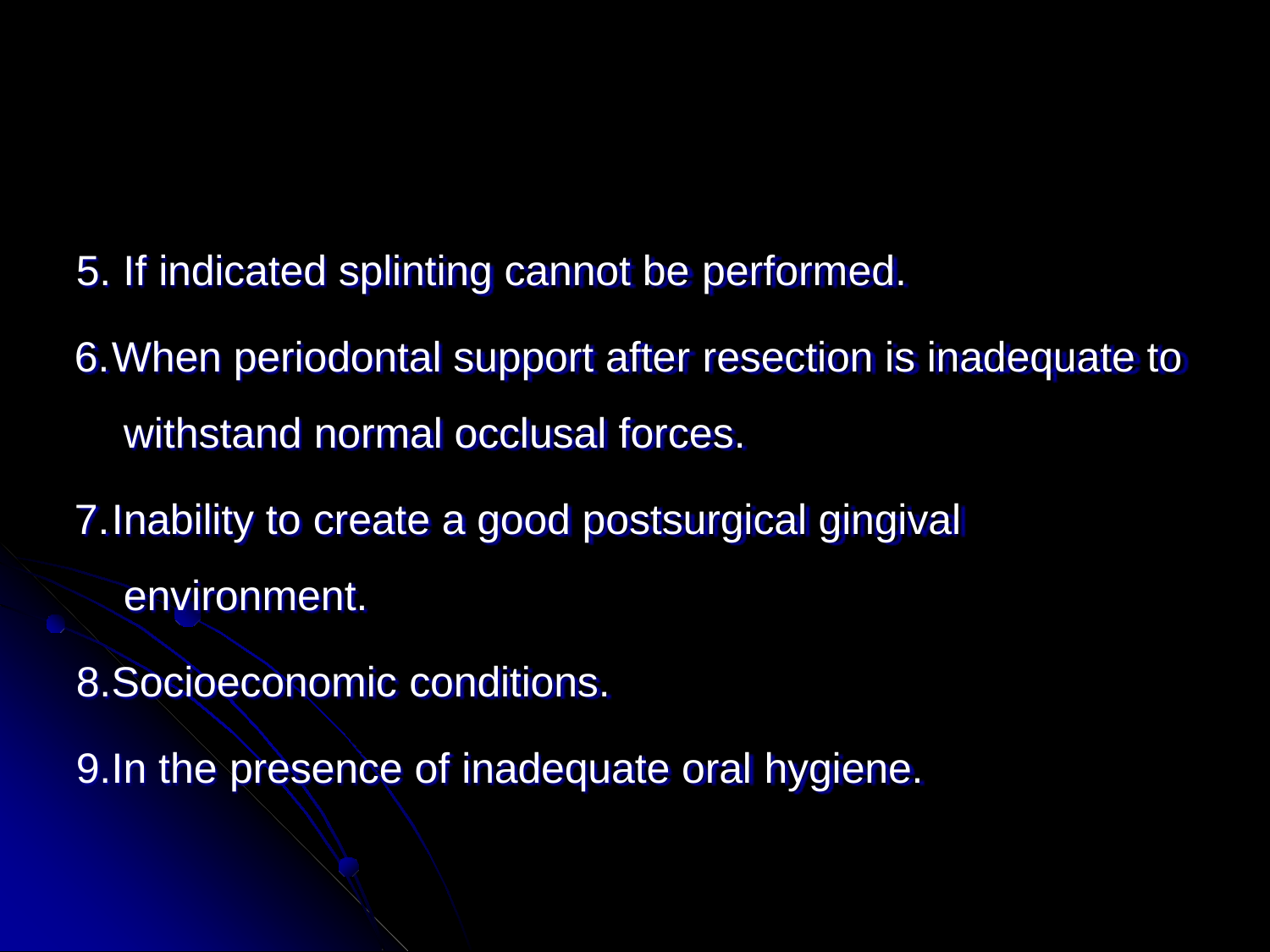

If indicated splinting cannot be performed.
When periodontal support after resection is inadequate to  withstand normal occlusal forces.
Inability to create a good postsurgical gingival  environment.
Socioeconomic conditions.
In the presence of inadequate oral hygiene.